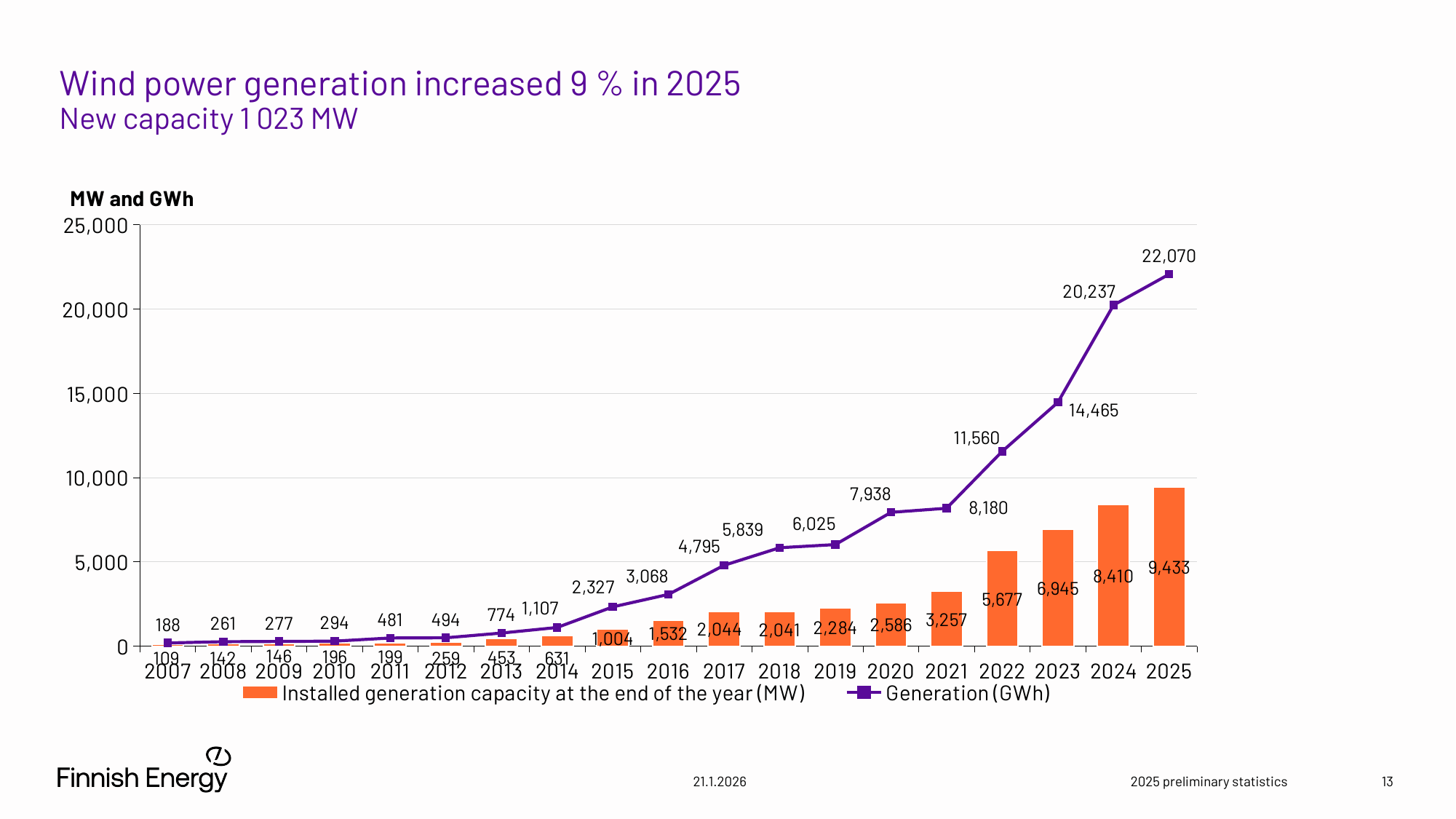

# Wind power generation increased 9 % in 2025 New capacity 1 023 MW

### Chart

| Category |  |  |
|---|---|---|
| 2007 | 109.0 | 188.0 |
| 2008 | 142.0 | 261.0 |
| 2009 | 146.0 | 277.0 |
| 2010 | 196.0 | 294.0 |
| 2011 | 199.0 | 481.0 |
| 2012 | 259.0 | 494.0 |
| 2013 | 453.0 | 774.0 |
| 2014 | 631.0 | 1107.0 |
| 2015 | 1004.0 | 2327.0 |
| 2016 | 1532.0 | 3068.0 |
| 2017 | 2044.0 | 4795.0 |
| 2018 | 2041.0 | 5839.0 |
| 2019 | 2283.5 | 6025.0 |
| 2020 | 2585.6 | 7938.0 |
| 2021 | 3256.5 | 8179.552457 |
| 2022 | 5676.71 | 11559.611351631 |
| 2023 | 6944.91 | 14464.58959855 |
| 2024 | 8410.01 | 20236.785253726222 |
| 2025 | 9432.81 | 22070.01213672144 |
2025 preliminary statistics
13
21.1.2026